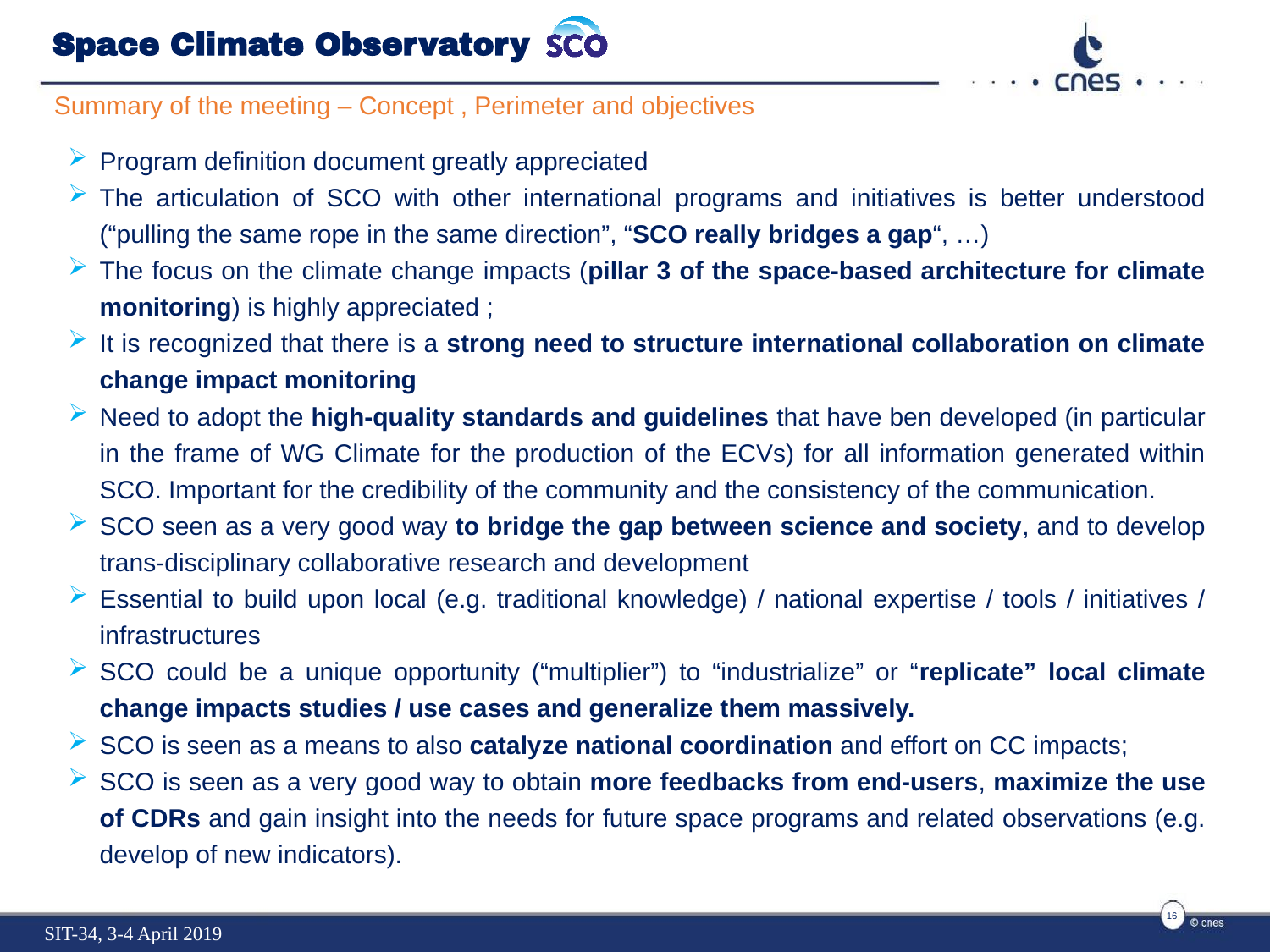

# Space Climate Observatory
Summary of the meeting – Concept , Perimeter and objectives
Program definition document greatly appreciated
The articulation of SCO with other international programs and initiatives is better understood (“pulling the same rope in the same direction”, “SCO really bridges a gap“, …)
The focus on the climate change impacts (pillar 3 of the space-based architecture for climate monitoring) is highly appreciated ;
It is recognized that there is a strong need to structure international collaboration on climate change impact monitoring
Need to adopt the high-quality standards and guidelines that have ben developed (in particular in the frame of WG Climate for the production of the ECVs) for all information generated within SCO. Important for the credibility of the community and the consistency of the communication.
SCO seen as a very good way to bridge the gap between science and society, and to develop trans-disciplinary collaborative research and development
Essential to build upon local (e.g. traditional knowledge) / national expertise / tools / initiatives / infrastructures
SCO could be a unique opportunity (“multiplier”) to “industrialize” or “replicate” local climate change impacts studies / use cases and generalize them massively.
SCO is seen as a means to also catalyze national coordination and effort on CC impacts;
SCO is seen as a very good way to obtain more feedbacks from end-users, maximize the use of CDRs and gain insight into the needs for future space programs and related observations (e.g. develop of new indicators).

16
SIT-34, 3-4 April 2019